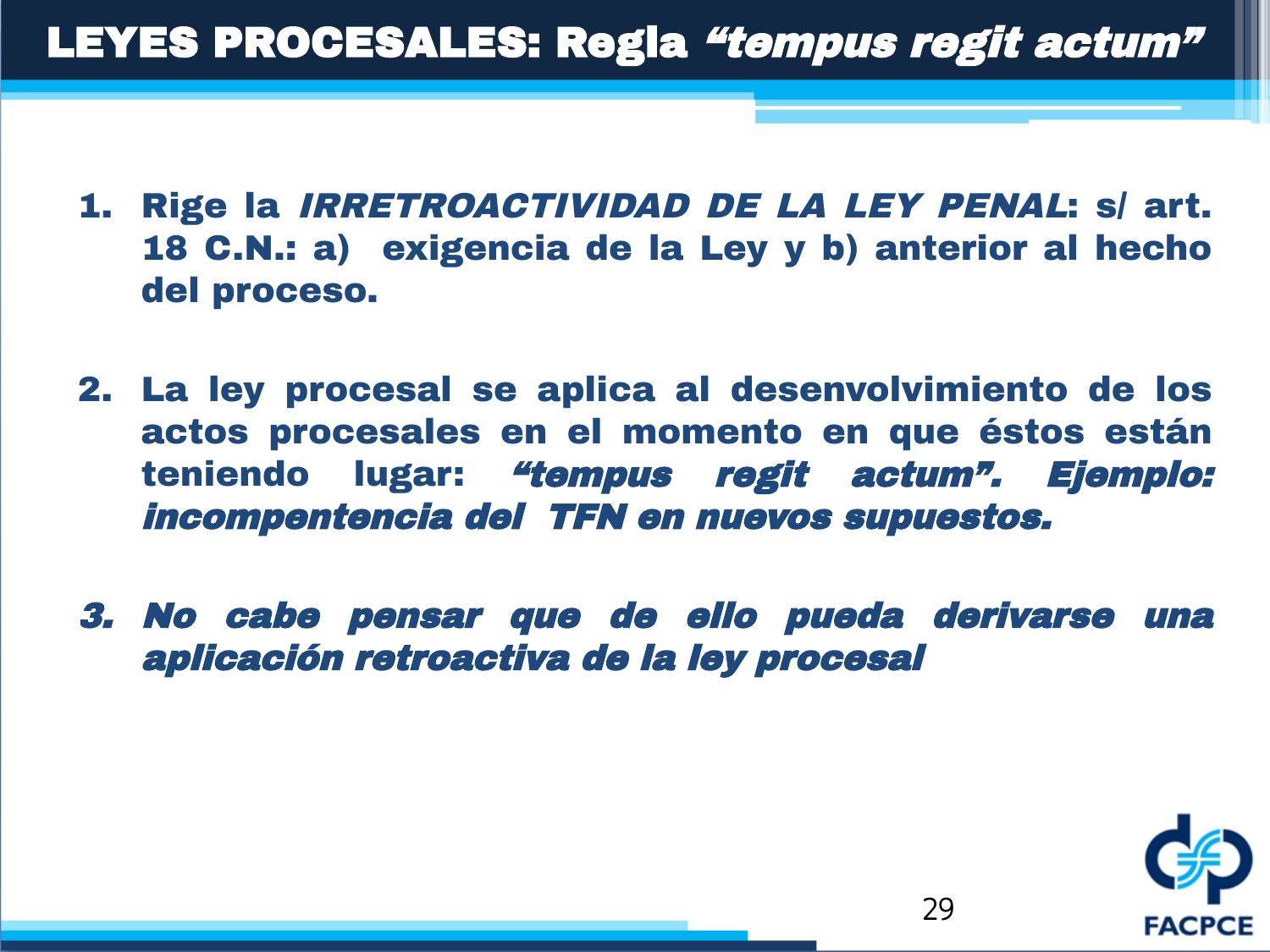

# LEYES PROCESALES: Regla “tempus regit actum”
Rige la IRRETROACTIVIDAD DE LA LEY PENAL: s/ art. 18 C.N.: a)  exigencia de la Ley y b) anterior al hecho del proceso.

La ley procesal se aplica al desenvolvimiento de los actos procesales en el momento en que éstos están teniendo lugar: “tempus regit actum”. Ejemplo: incompentencia del  TFN en nuevos supuestos.

No cabe pensar que de ello pueda derivarse una aplicación retroactiva de la ley procesal

29